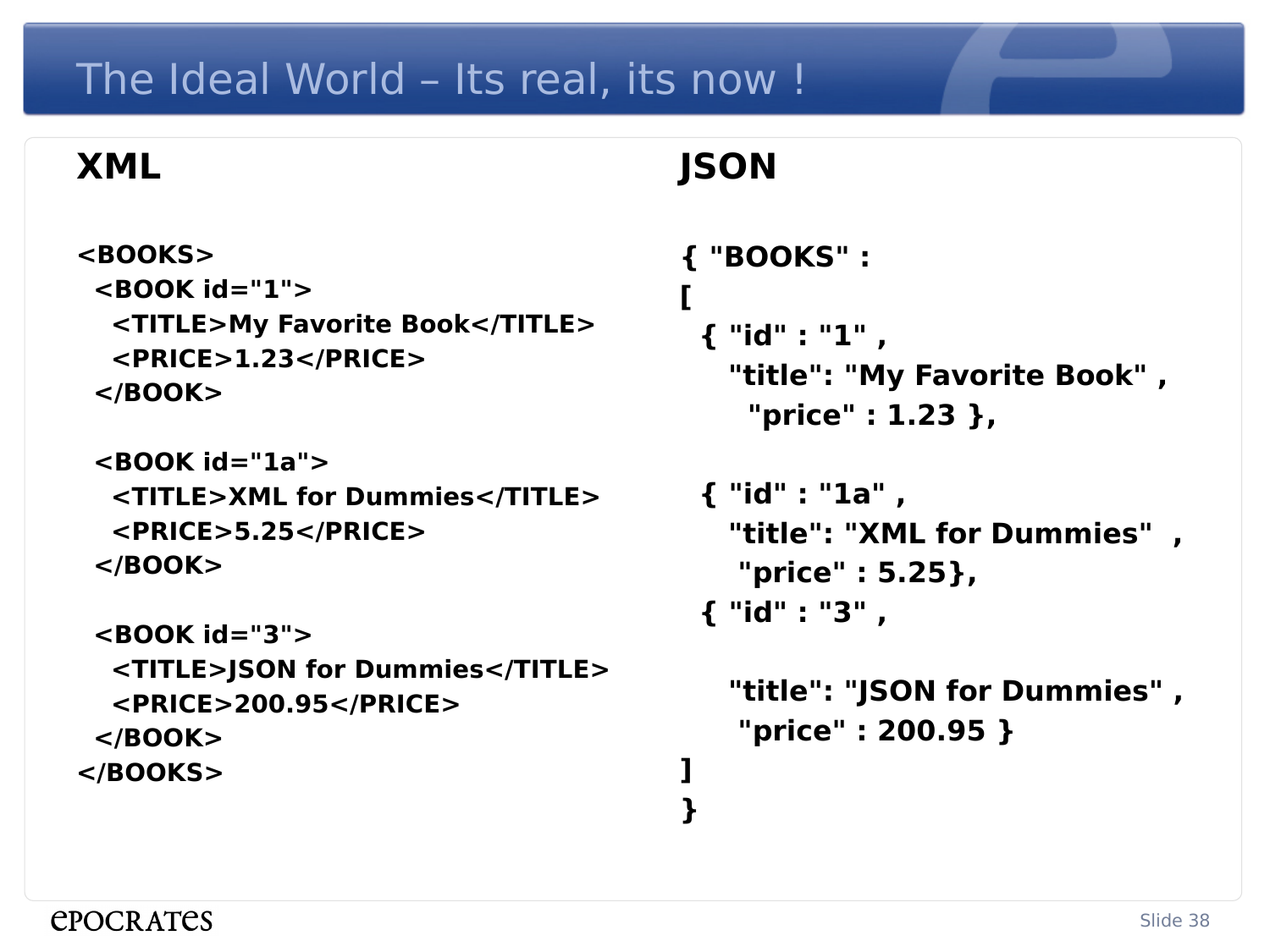

# The Ideal World – Its real, its now !
XML
JSON
<BOOKS>
  <BOOK id="1">
    <TITLE>My Favorite Book</TITLE>
    <PRICE>1.23</PRICE>
  </BOOK>

  <BOOK id="1a">
    <TITLE>XML for Dummies</TITLE>
    <PRICE>5.25</PRICE>
  </BOOK>

  <BOOK id="3">
    <TITLE>JSON for Dummies</TITLE>
    <PRICE>200.95</PRICE>
  </BOOK>
</BOOKS>
{ "BOOKS" :
[
  { "id" : "1" ,
     "title": "My Favorite Book" ,
       "price" : 1.23 },

  { "id" : "1a" ,
     "title": "XML for Dummies"  ,
      "price" : 5.25},
  { "id" : "3" ,

     "title": "JSON for Dummies" ,
      "price" : 200.95 }
]
}
Slide 38